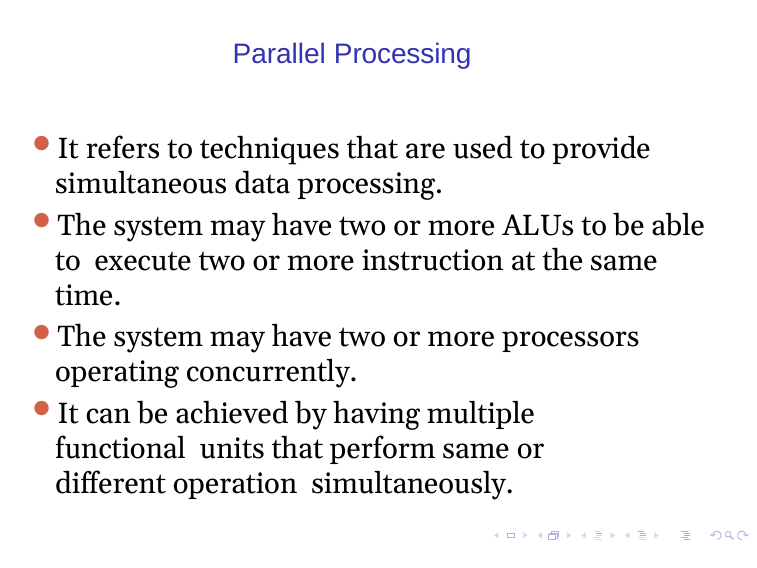

# Parallel Processing
It refers to techniques that are used to provide
simultaneous data processing.
The system may have two or more ALUs to be able to  execute two or more instruction at the same time.
The system may have two or more processors
operating concurrently.
It can be achieved by having multiple functional  units that perform same or different operation  simultaneously.